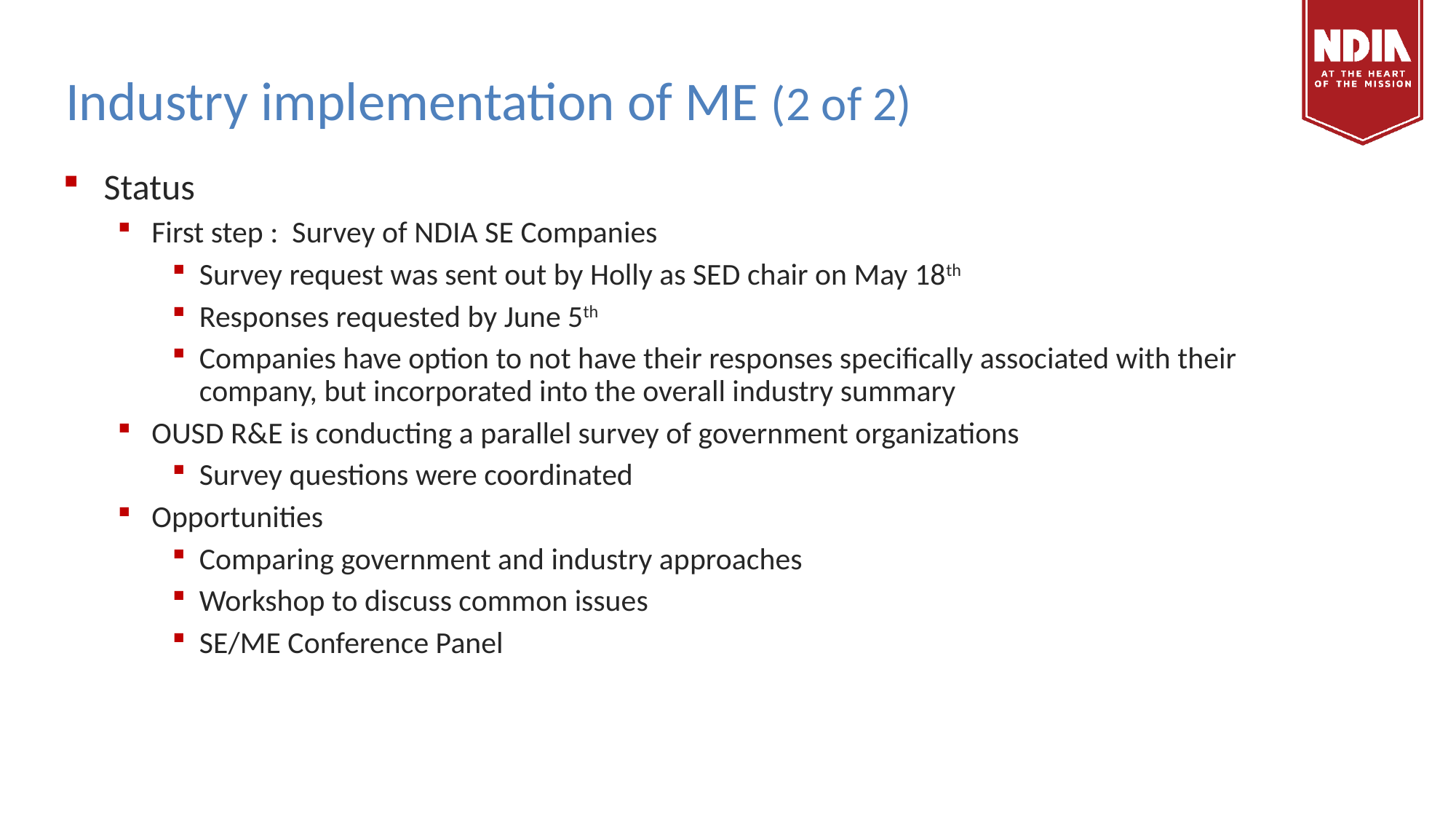

# Industry implementation of ME (2 of 2)
Status
First step :  Survey of NDIA SE Companies
Survey request was sent out by Holly as SED chair on May 18th
Responses requested by June 5th
Companies have option to not have their responses specifically associated with their company, but incorporated into the overall industry summary
OUSD R&E is conducting a parallel survey of government organizations
Survey questions were coordinated
Opportunities
Comparing government and industry approaches
Workshop to discuss common issues
SE/ME Conference Panel